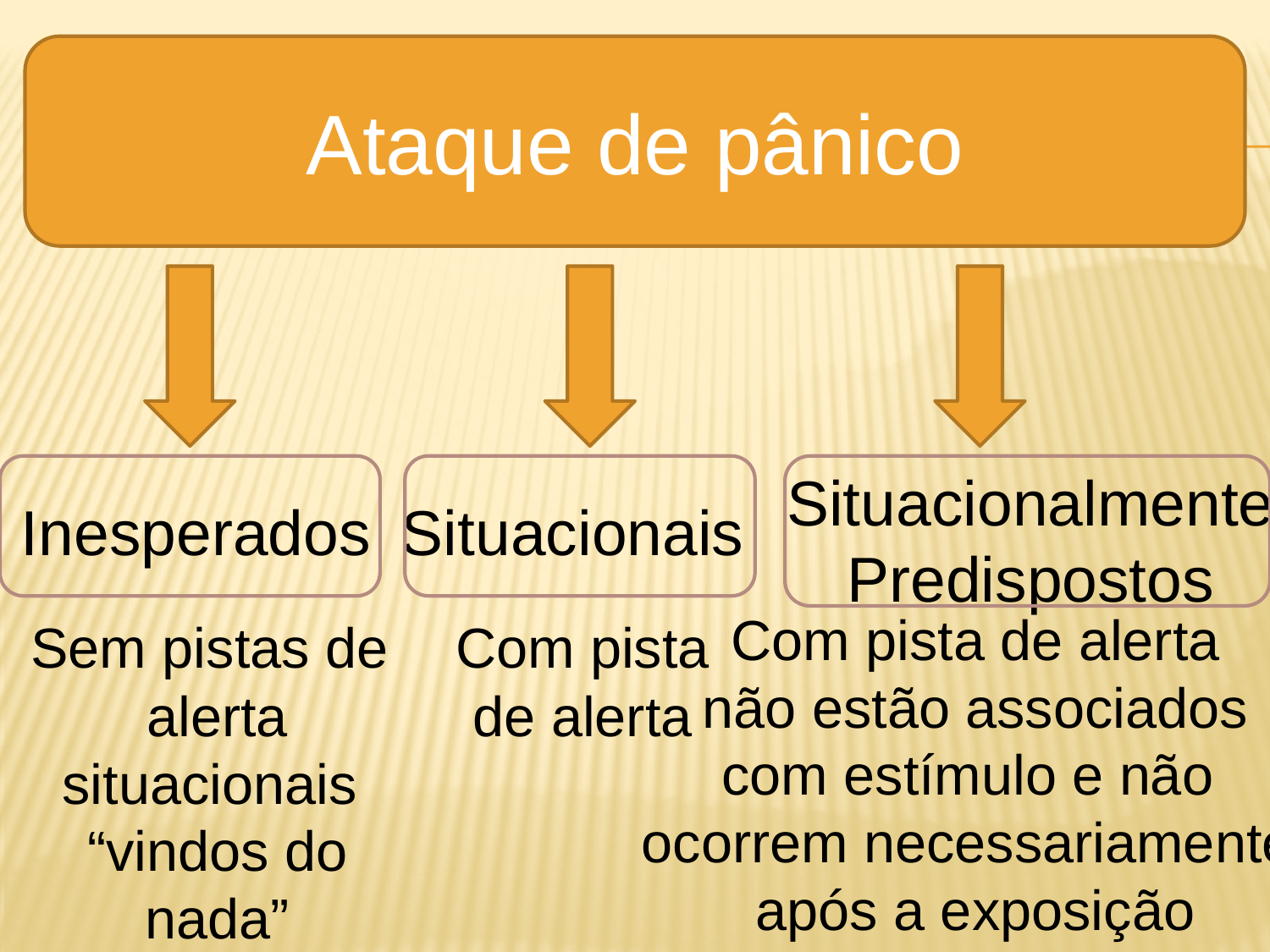

Ataque de pânico

Situacionalmente
Predispostos
Inesperados
Situacionais
Com pista de alerta
não estão associados
com estímulo e não
ocorrem necessariamente
após a exposição
Sem pistas de
alerta situacionais
“vindos do nada”

Com pista
de alerta